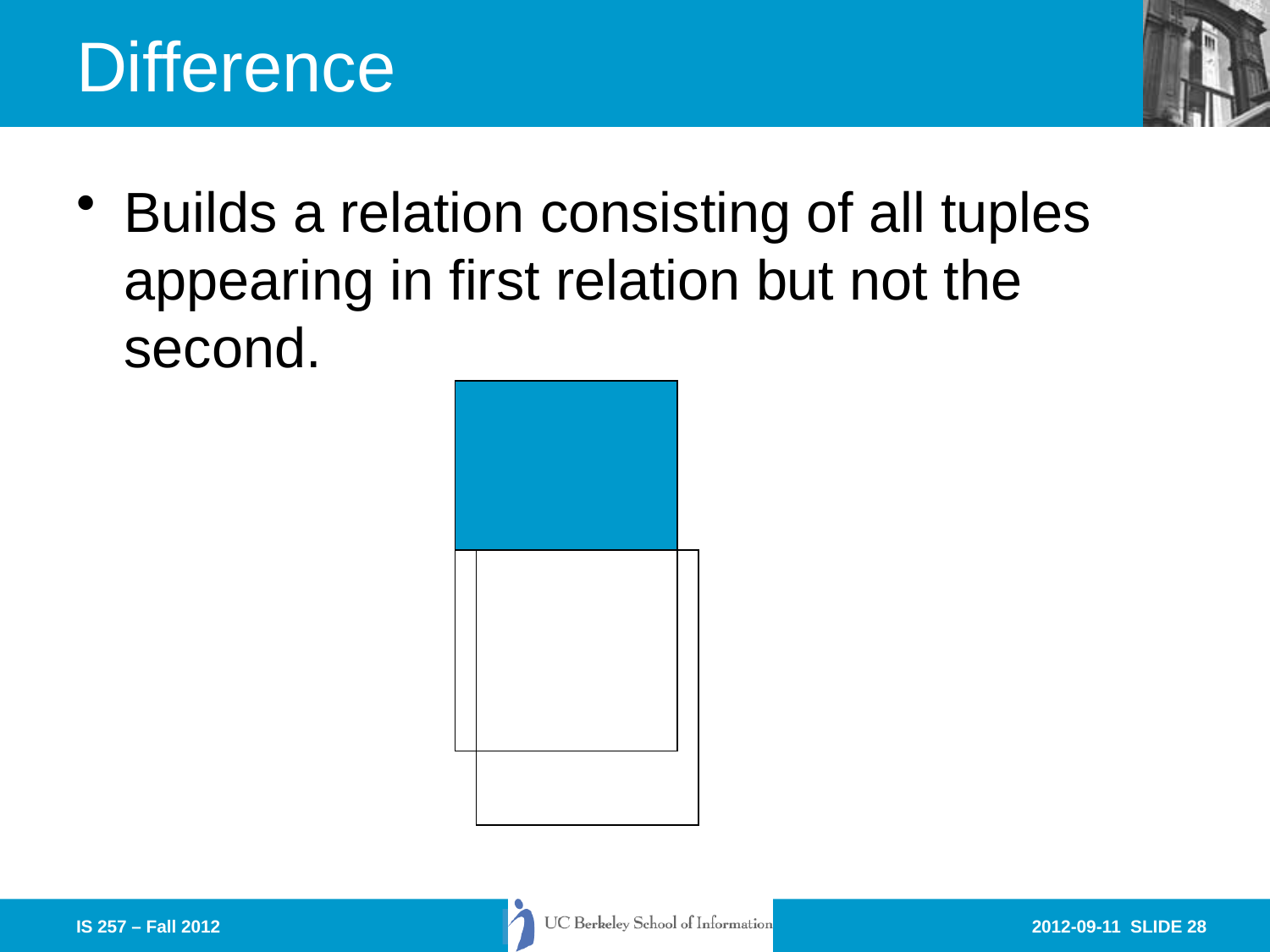

# Difference
Builds a relation consisting of all tuples appearing in first relation but not the second.

IS 257 – Fall 2012